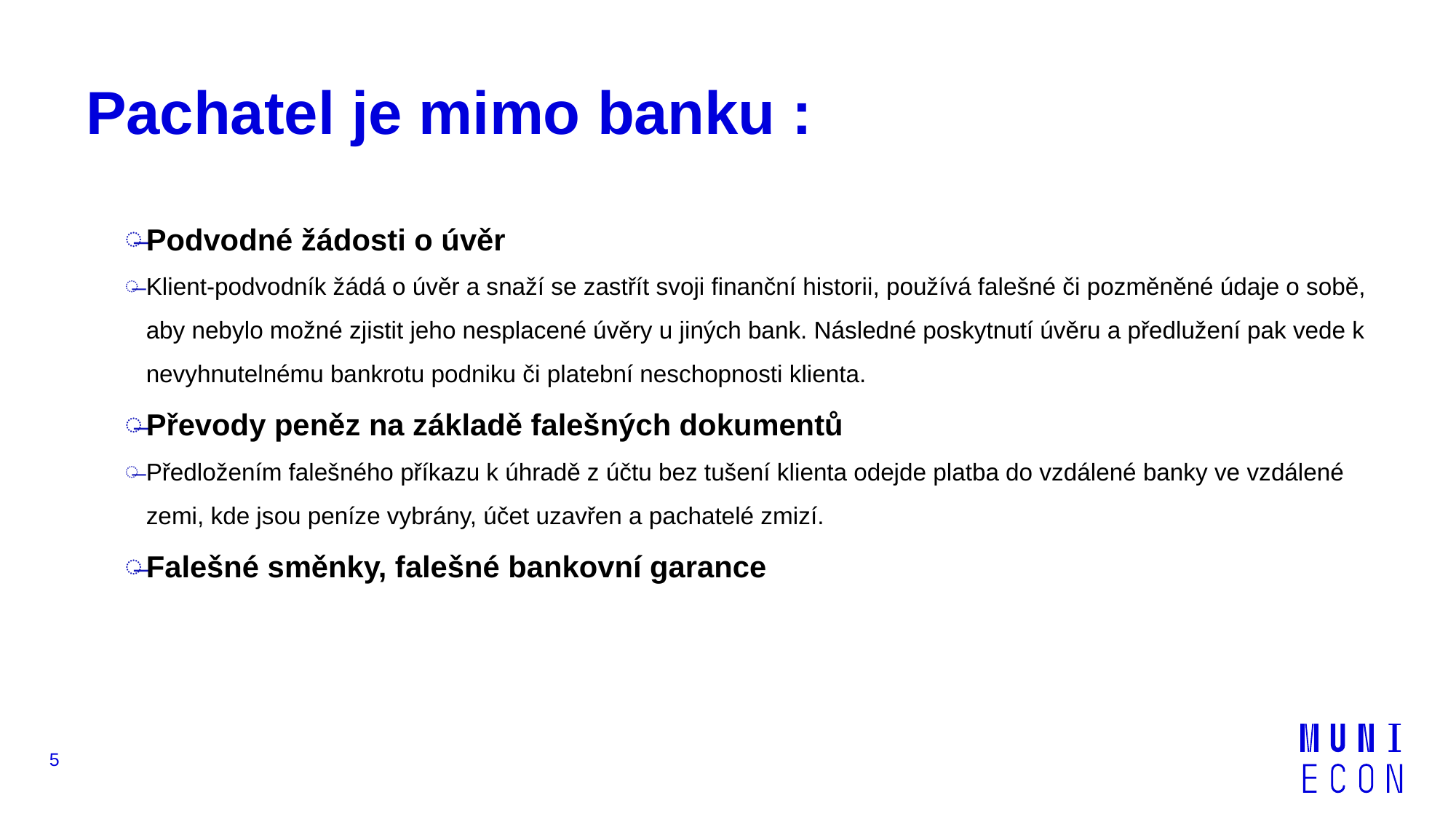

# Pachatel je mimo banku :
Podvodné žádosti o úvěr
Klient-podvodník žádá o úvěr a snaží se zastřít svoji finanční historii, používá falešné či pozměněné údaje o sobě, aby nebylo možné zjistit jeho nesplacené úvěry u jiných bank. Následné poskytnutí úvěru a předlužení pak vede k nevyhnutelnému bankrotu podniku či platební neschopnosti klienta.
Převody peněz na základě falešných dokumentů
Předložením falešného příkazu k úhradě z účtu bez tušení klienta odejde platba do vzdálené banky ve vzdálené zemi, kde jsou peníze vybrány, účet uzavřen a pachatelé zmizí.
Falešné směnky, falešné bankovní garance

5